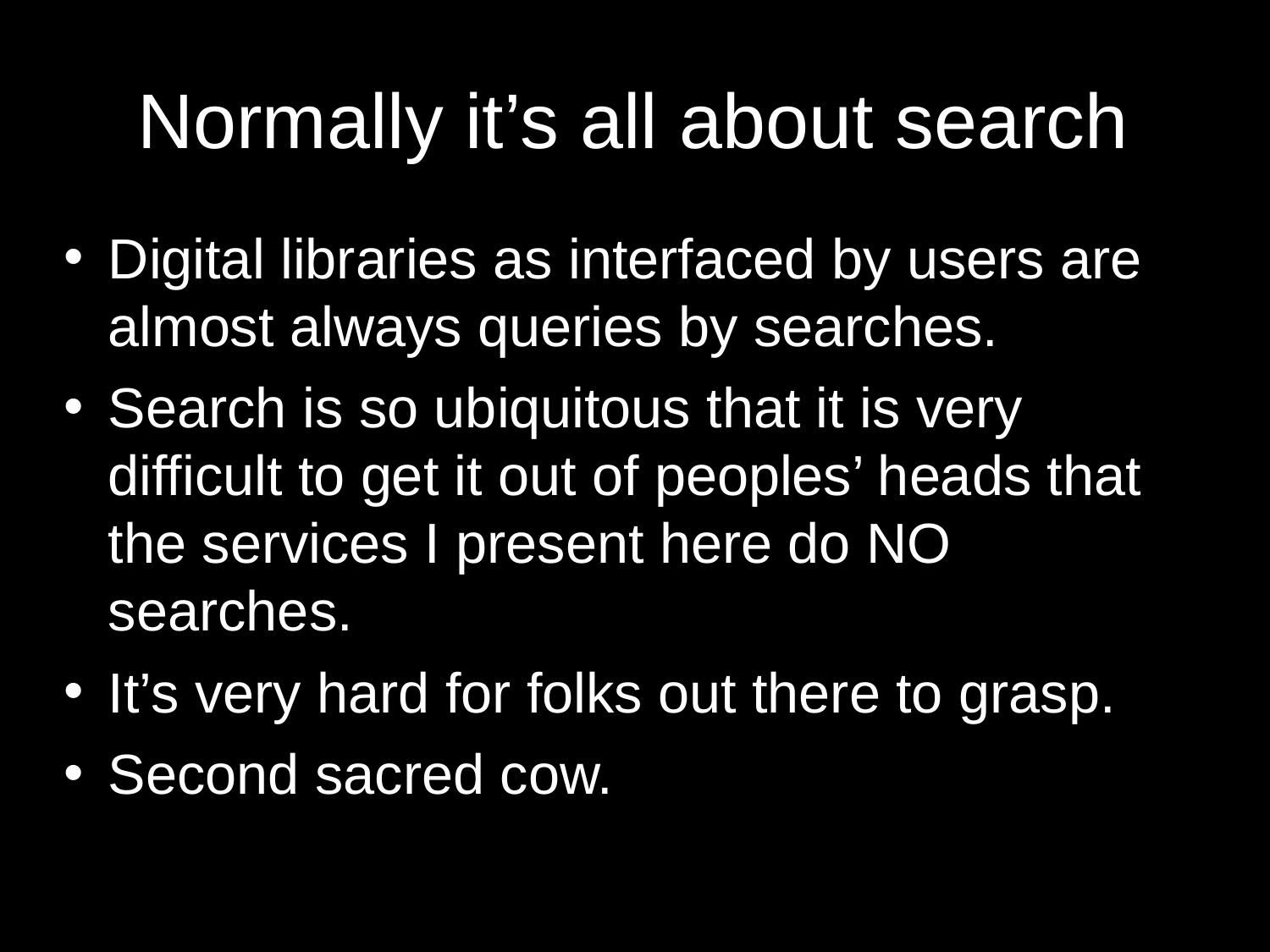

# Normally it’s all about search
Digital libraries as interfaced by users are  almost always queries by searches.
Search is so ubiquitous that it is very difficult to get it out of peoples’ heads that the services I present here do NO searches.
It’s very hard for folks out there to grasp.
Second sacred cow.